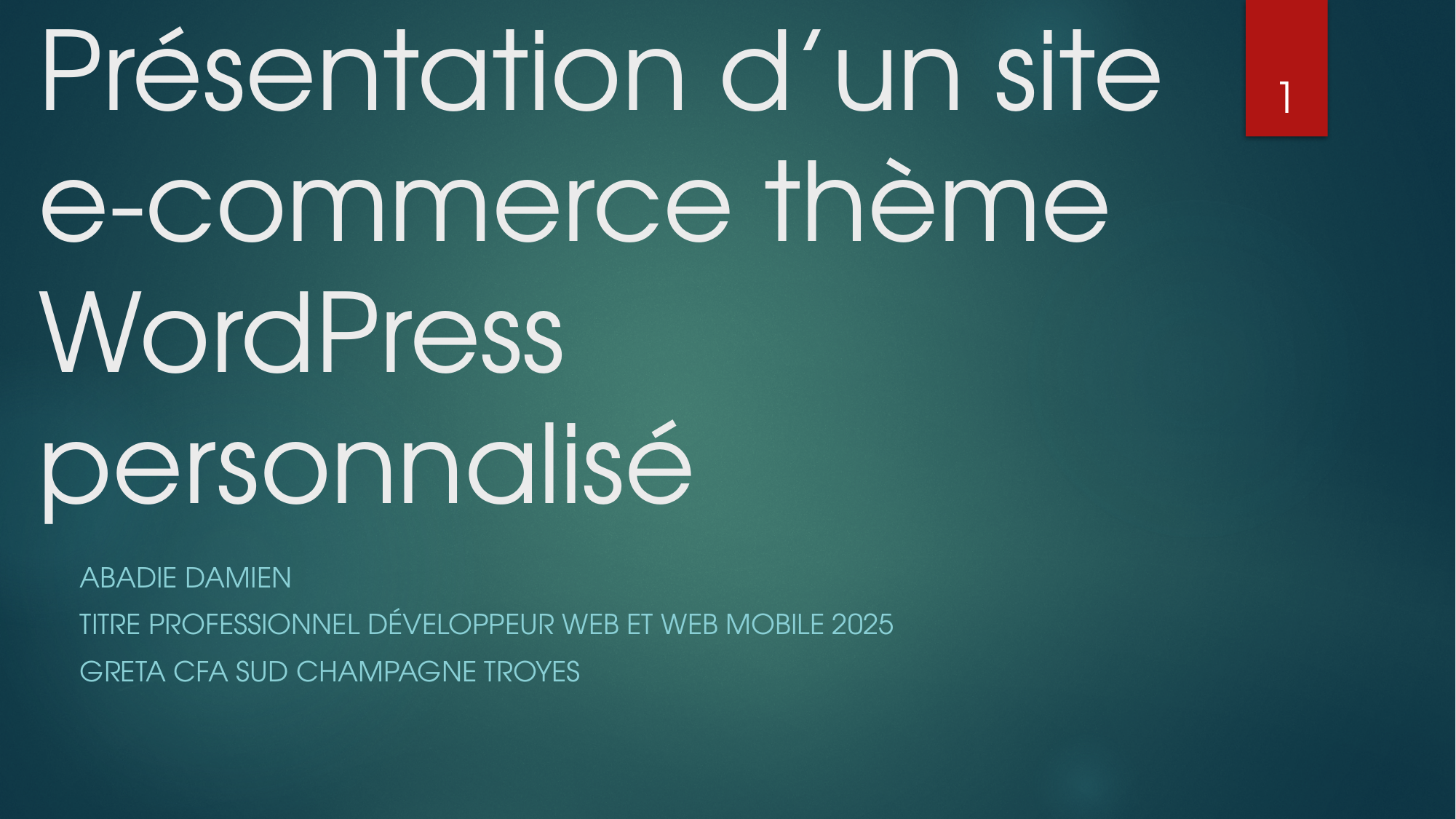

# Présentation d’un site e-commerce thème WordPress personnalisé
1
ABADIE Damien
Titre professionnel développeur web et web mobile 2025
Greta cfa sud champagne Troyes